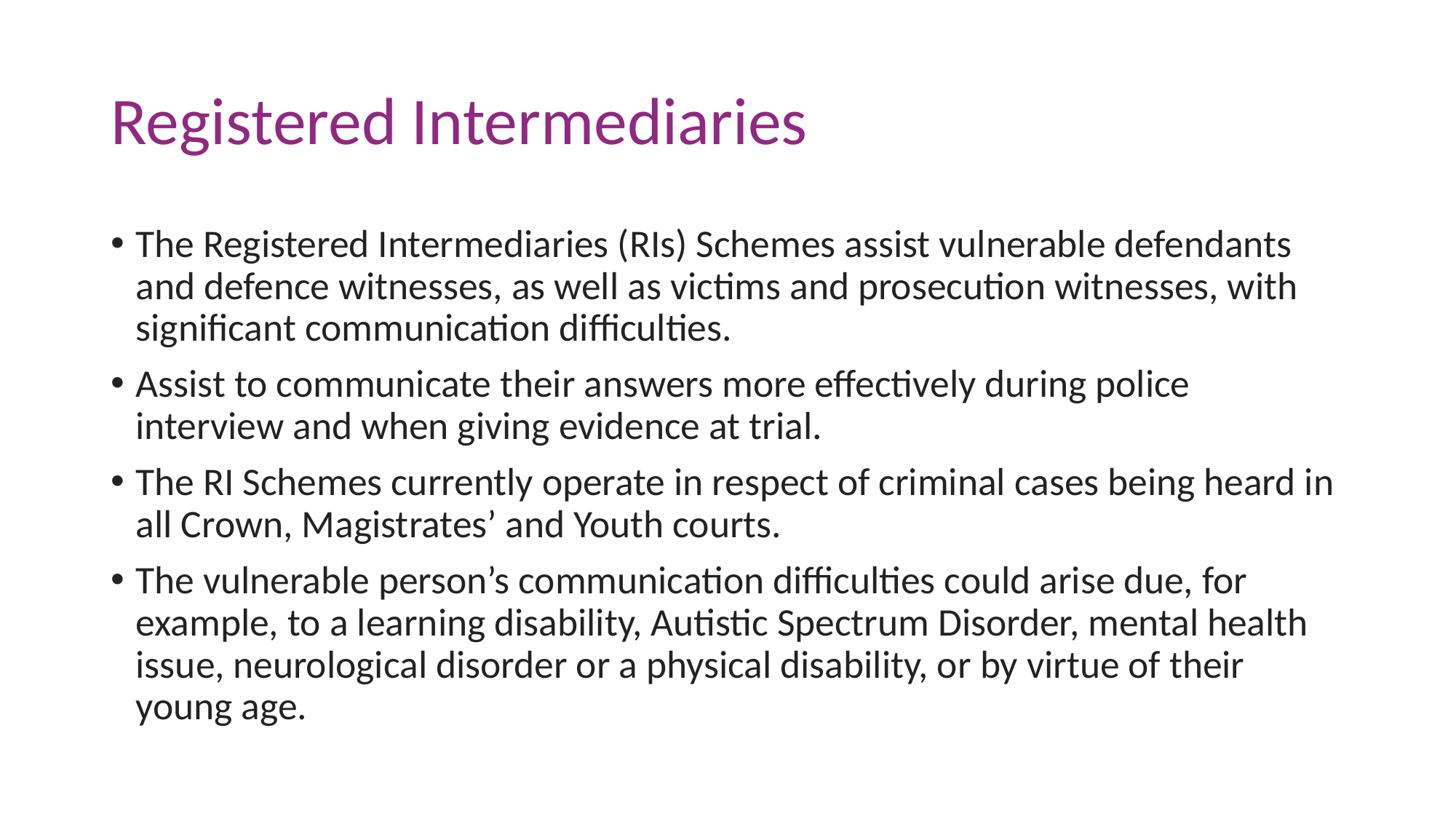

# Registered Intermediaries
The Registered Intermediaries (RIs) Schemes assist vulnerable defendants and defence witnesses, as well as victims and prosecution witnesses, with significant communication difficulties.
Assist to communicate their answers more effectively during police interview and when giving evidence at trial.
The RI Schemes currently operate in respect of criminal cases being heard in all Crown, Magistrates’ and Youth courts.
The vulnerable person’s communication difficulties could arise due, for example, to a learning disability, Autistic Spectrum Disorder, mental health issue, neurological disorder or a physical disability, or by virtue of their young age.